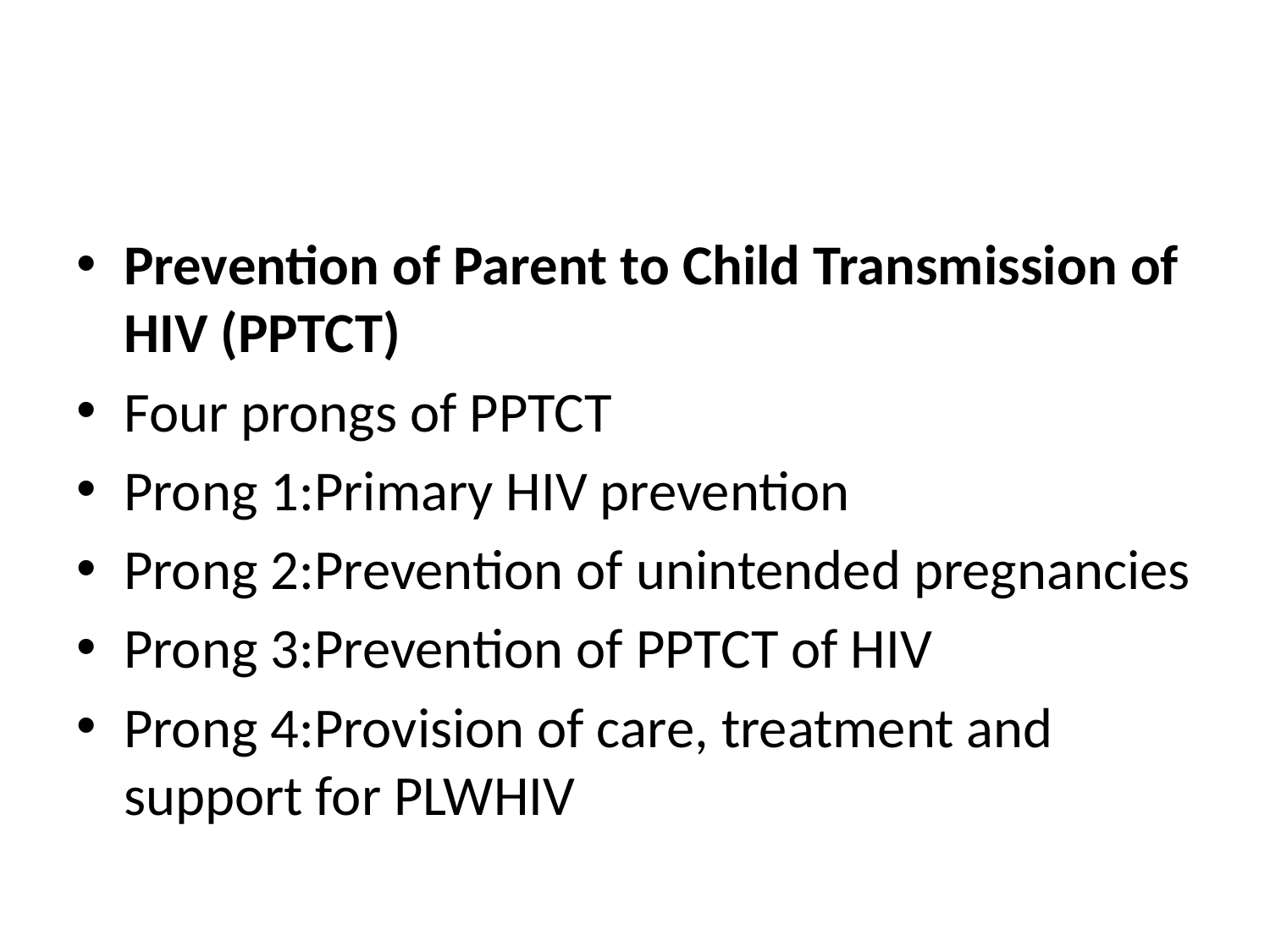

#
Prevention of Parent to Child Transmission of HIV (PPTCT)
Four prongs of PPTCT
Prong 1:Primary HIV prevention
Prong 2:Prevention of unintended pregnancies
Prong 3:Prevention of PPTCT of HIV
Prong 4:Provision of care, treatment and support for PLWHIV